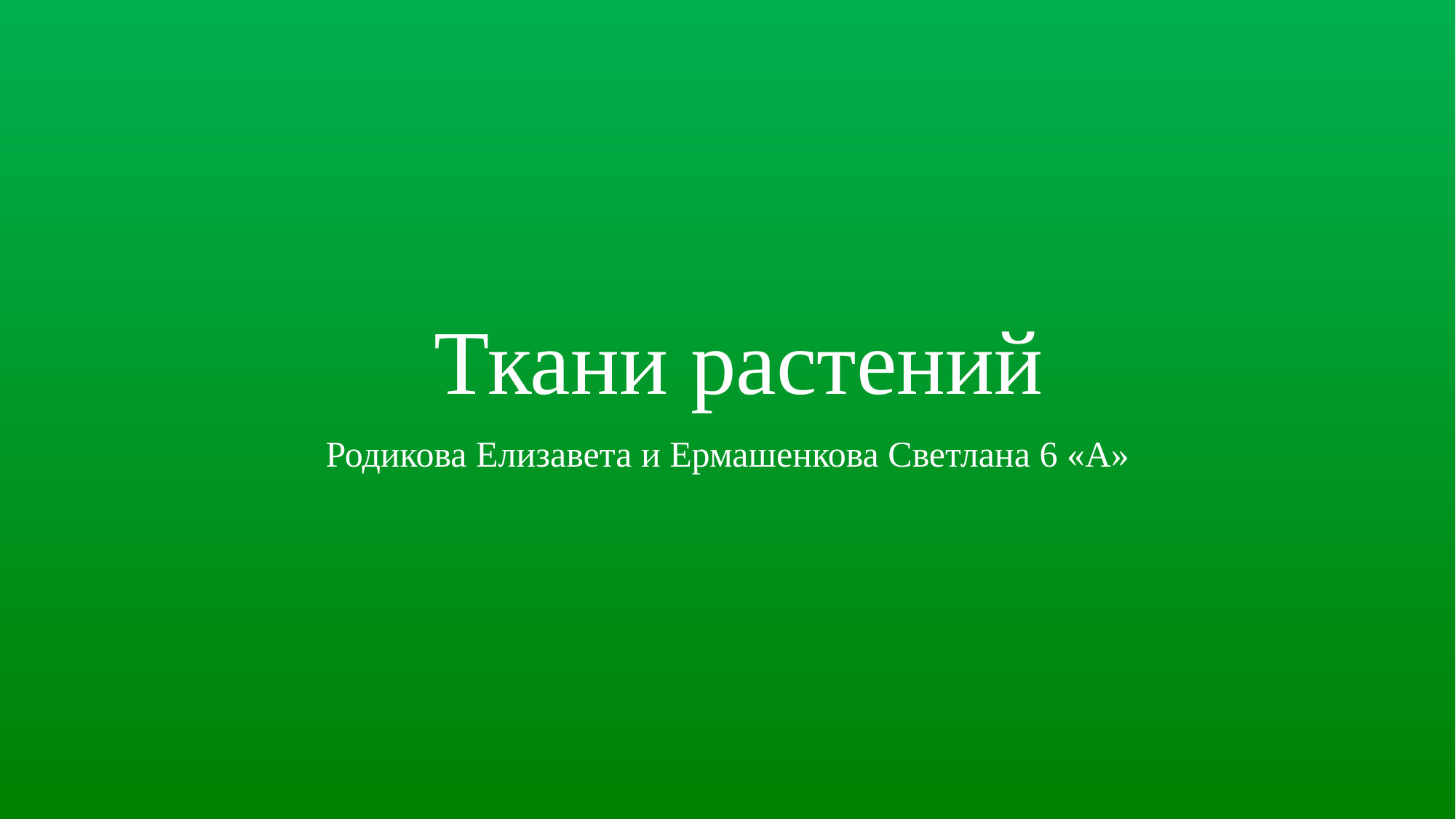

# Ткани растений
Родикова Елизавета и Ермашенкова Светлана 6 «А»